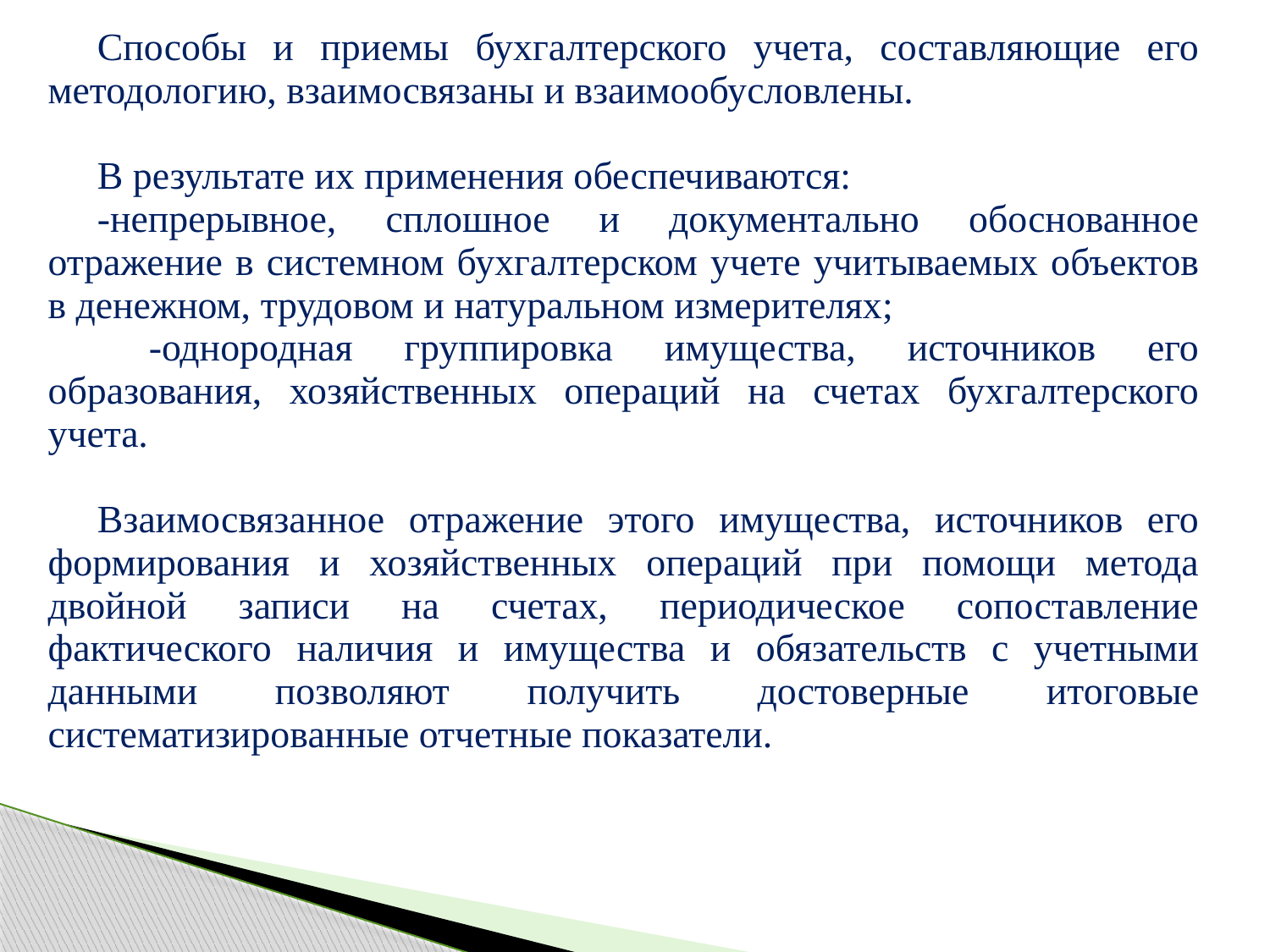

| Способы и приемы бухгалтерского учета, составляющие его методологию, взаимосвязаны и взаимообусловлены. В результате их применения обеспечиваются: -непрерывное, сплошное и документально обоснованное отражение в системном бухгалтерском учете учитываемых объектов в денежном, трудовом и натуральном измерителях; -однородная группировка имущества, источников его образования, хозяйственных операций на счетах бухгалтерского учета. Взаимосвязанное отражение этого имущества, источников его формирования и хозяйственных операций при помощи метода двойной записи на счетах, периодическое сопоставление фактического наличия и имущества и обязательств с учетными данными позволяют получить достоверные итоговые систематизированные отчетные показатели. |
| --- |